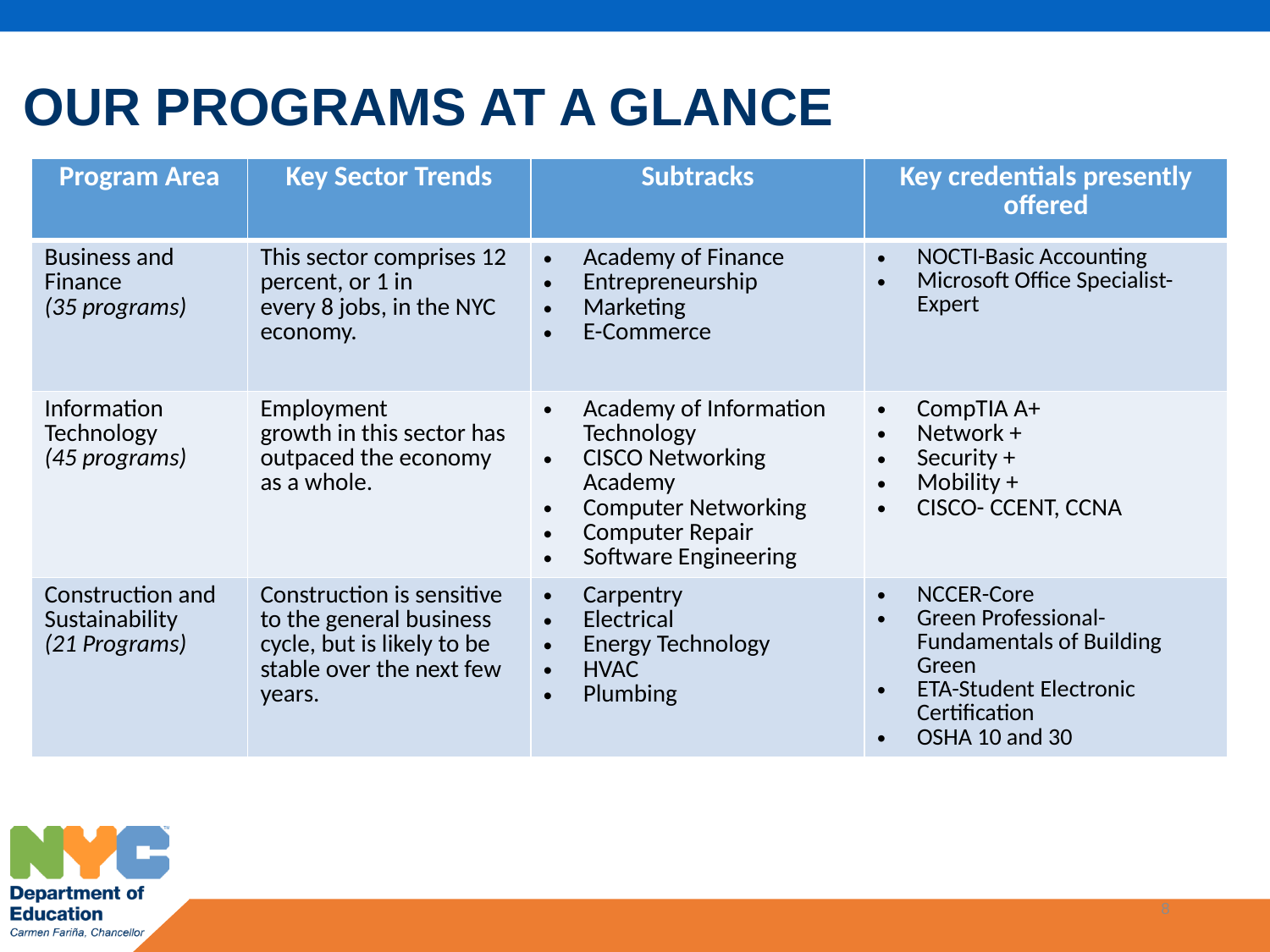

# Our Programs at a Glance
| Program Area | Key Sector Trends | Subtracks | Key credentials presently offered |
| --- | --- | --- | --- |
| Business and Finance (35 programs) | This sector comprises 12 percent, or 1 in every 8 jobs, in the NYC economy. | Academy of Finance Entrepreneurship Marketing E-Commerce | NOCTI-Basic Accounting Microsoft Office Specialist-Expert |
| Information Technology (45 programs) | Employment growth in this sector has outpaced the economy as a whole. | Academy of Information Technology CISCO Networking Academy Computer Networking Computer Repair Software Engineering | CompTIA A+ Network + Security + Mobility + CISCO- CCENT, CCNA |
| Construction and Sustainability (21 Programs) | Construction is sensitive to the general business cycle, but is likely to be stable over the next few years. | Carpentry Electrical Energy Technology HVAC Plumbing | NCCER-Core Green Professional-Fundamentals of Building Green ETA-Student Electronic Certification OSHA 10 and 30 |
8